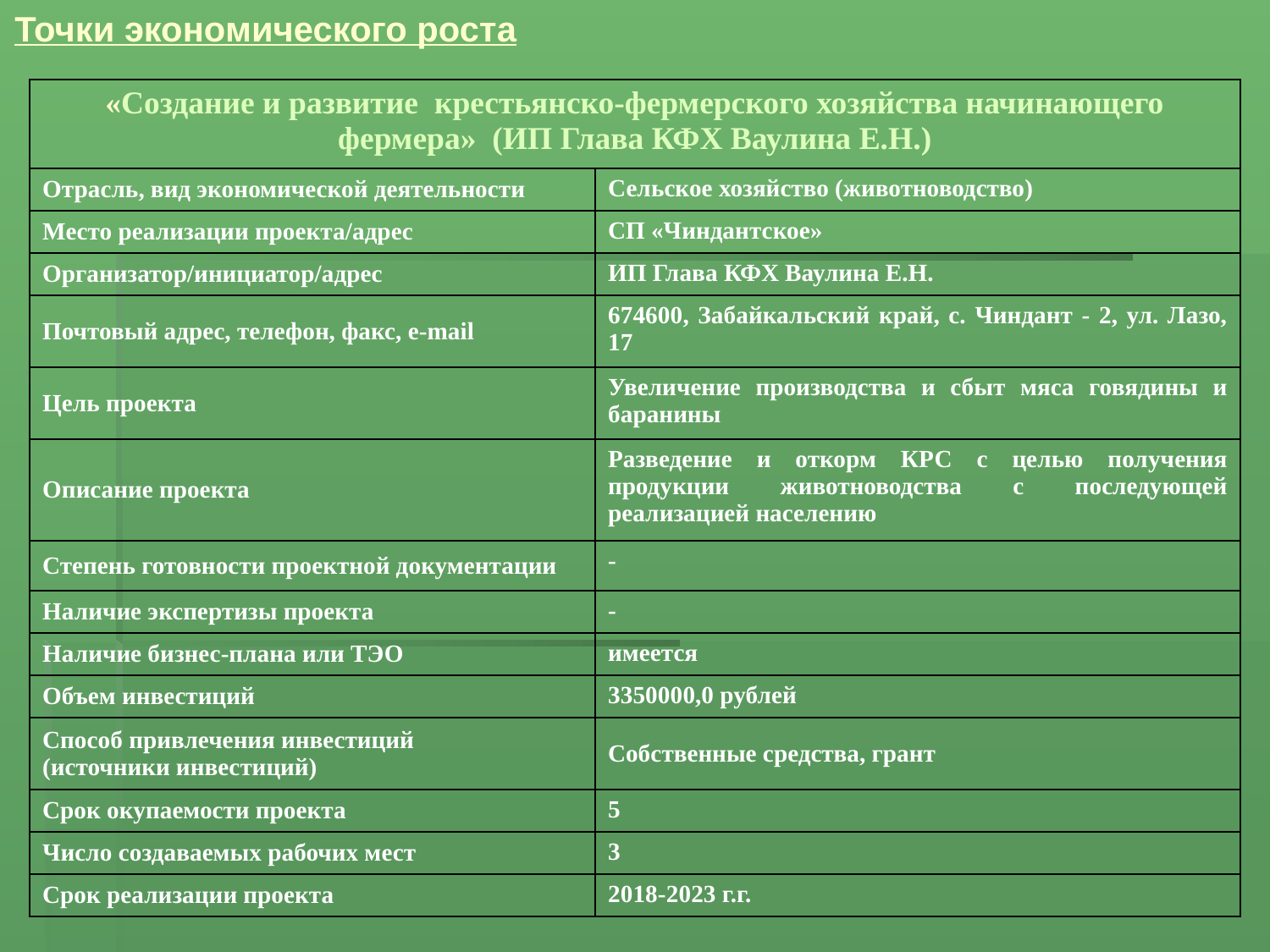

Точки экономического роста
| «Создание и развитие крестьянско-фермерского хозяйства начинающего фермера» (ИП Глава КФХ Ваулина Е.Н.) |  |
| --- | --- |
| Отрасль, вид экономической деятельности | Сельское хозяйство (животноводство) |
| Место реализации проекта/адрес | СП «Чиндантское» |
| Организатор/инициатор/адрес | ИП Глава КФХ Ваулина Е.Н. |
| Почтовый адрес, телефон, факс, e-mail | 674600, Забайкальский край, с. Чиндант - 2, ул. Лазо, 17 |
| Цель проекта | Увеличение производства и сбыт мяса говядины и баранины |
| Описание проекта | Разведение и откорм КРС с целью получения продукции животноводства с последующей реализацией населению |
| Степень готовности проектной документации | - |
| Наличие экспертизы проекта | - |
| Наличие бизнес-плана или ТЭО | имеется |
| Объем инвестиций | 3350000,0 рублей |
| Способ привлечения инвестиций (источники инвестиций) | Собственные средства, грант |
| Срок окупаемости проекта | 5 |
| Число создаваемых рабочих мест | 3 |
| Срок реализации проекта | 2018-2023 г.г. |